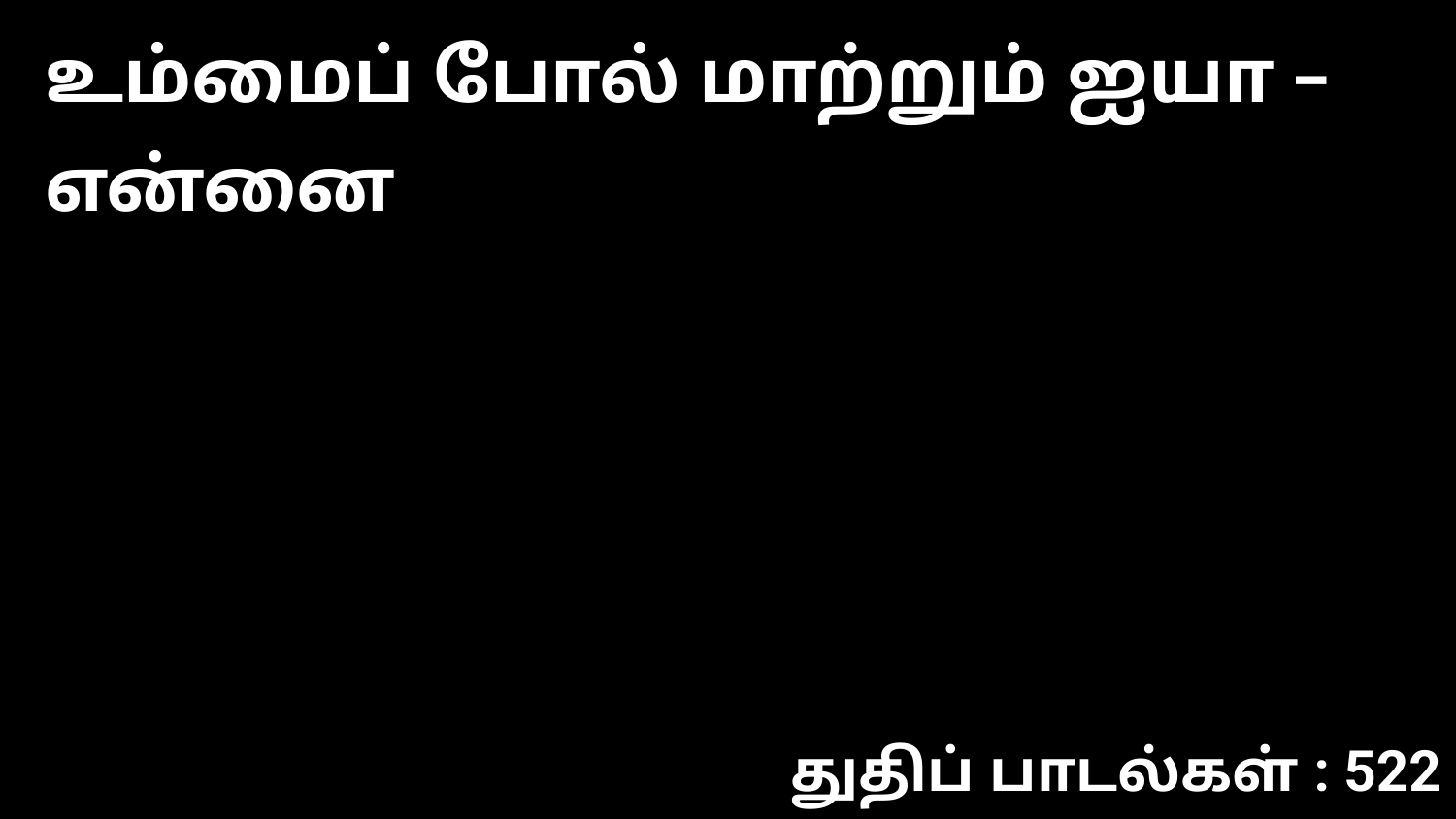

உம்மைப் போல் மாற்றும் ஐயா – என்னை
துதிப் பாடல்கள் : 522